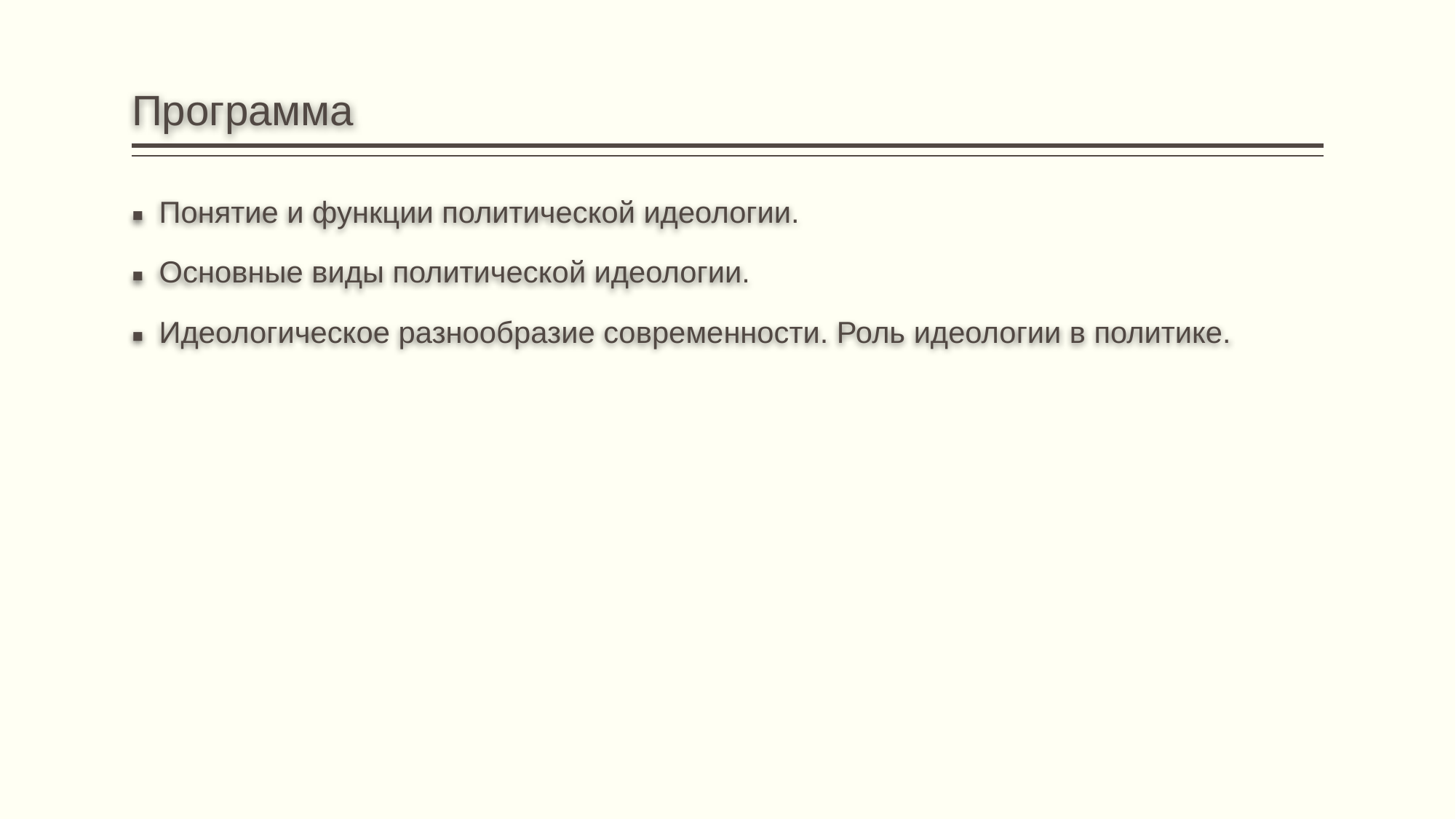

# Программа
Понятие и функции политической идеологии.
Основные виды политической идеологии.
Идеологическое разнообразие современности. Роль идеологии в политике.